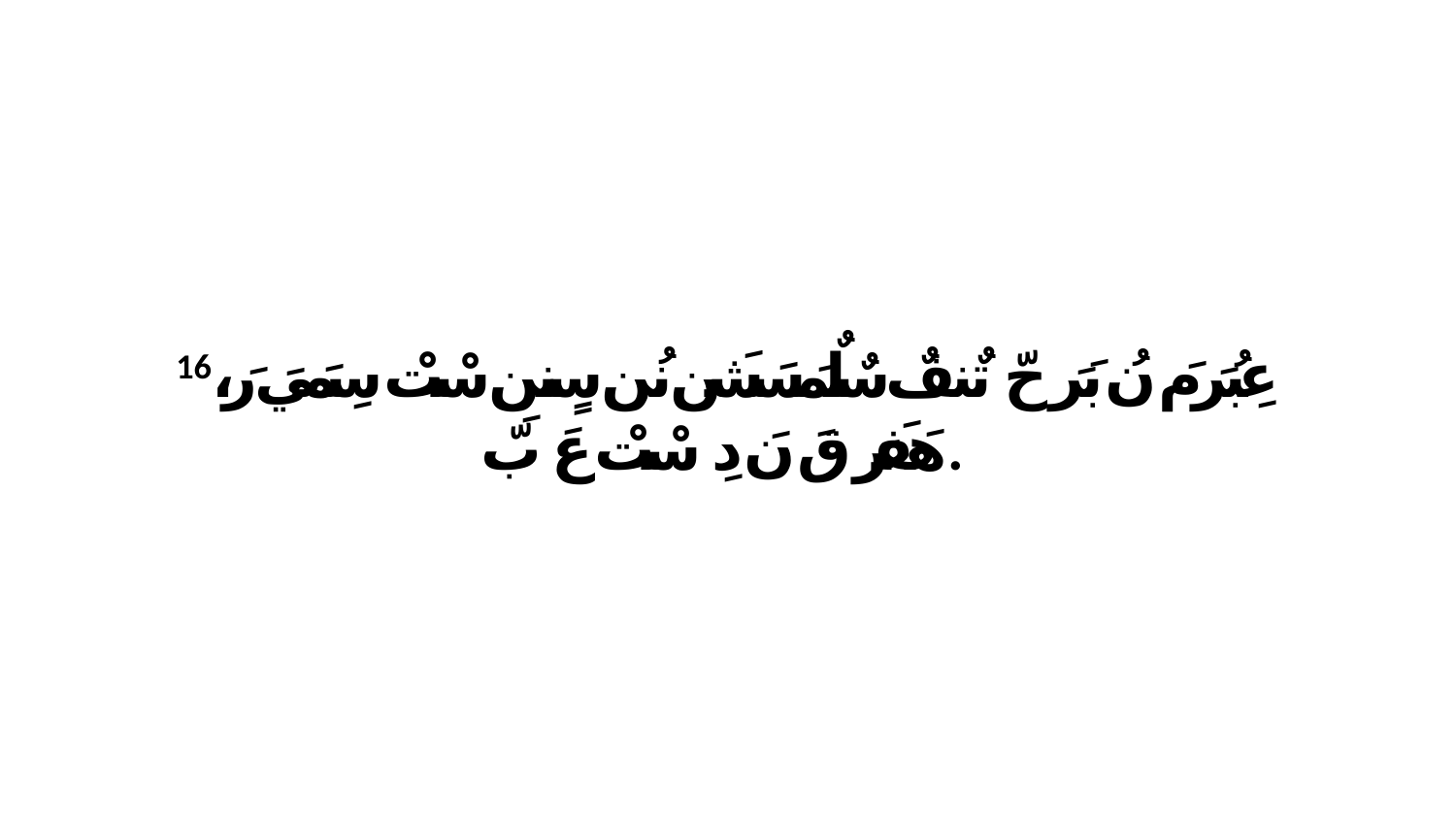

16 عِبُرَ مَ نُ بَرَ حّ تٌنفٌ سٌلٌمَسَشَن نُن سٍننِ سْتْ سِمَيَ رَ، هَفَرَ قَ نَ دِ سْتْ عَ بّ.